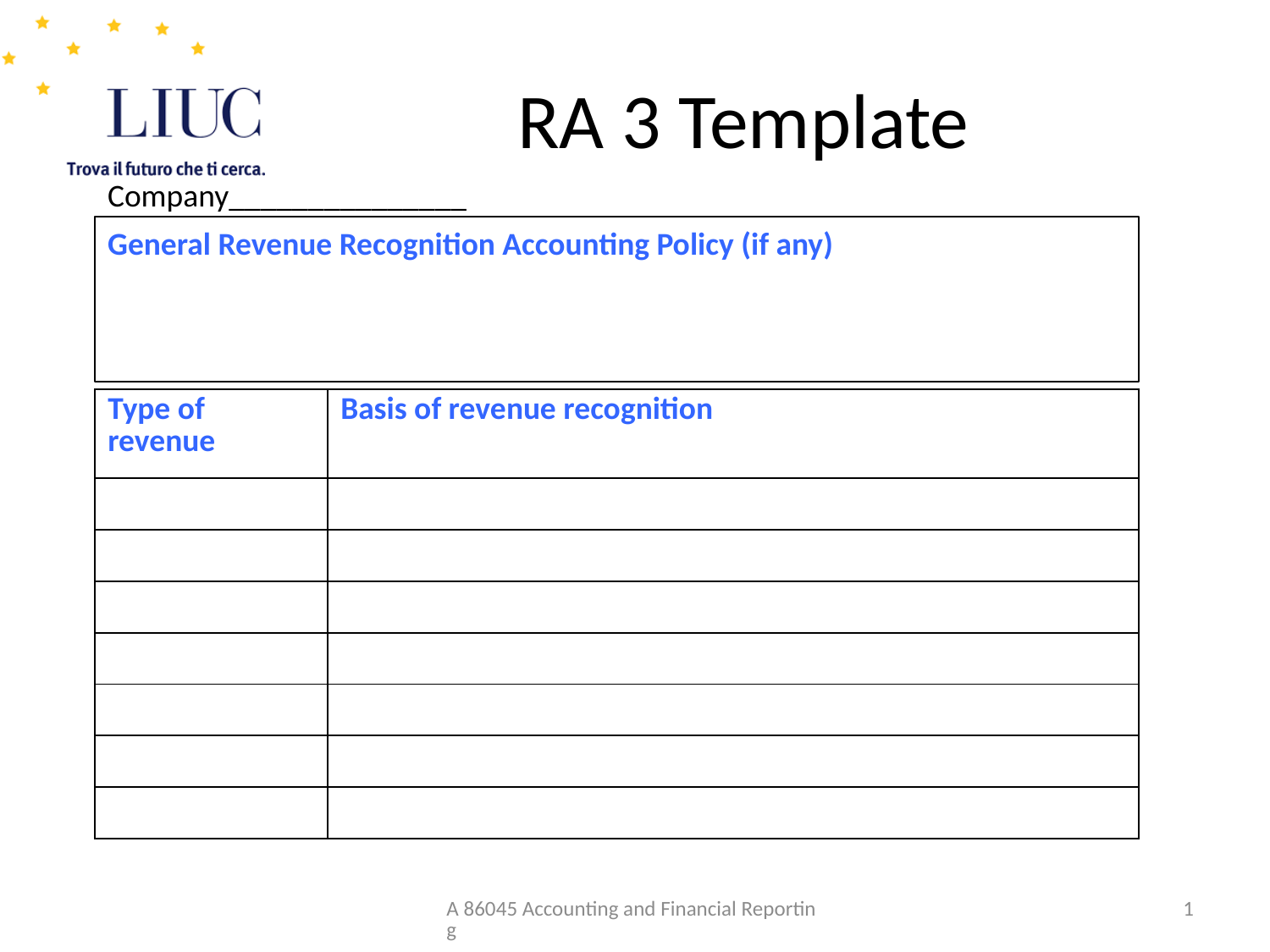

# RA 3 Template
Company_______________
General Revenue Recognition Accounting Policy (if any)

| Type of revenue | Basis of revenue recognition |
| --- | --- |
|  |  |
|  |  |
|  |  |
|  |  |
|  |  |
|  |  |
|  |  |
A 86045 Accounting and Financial Reporting
1